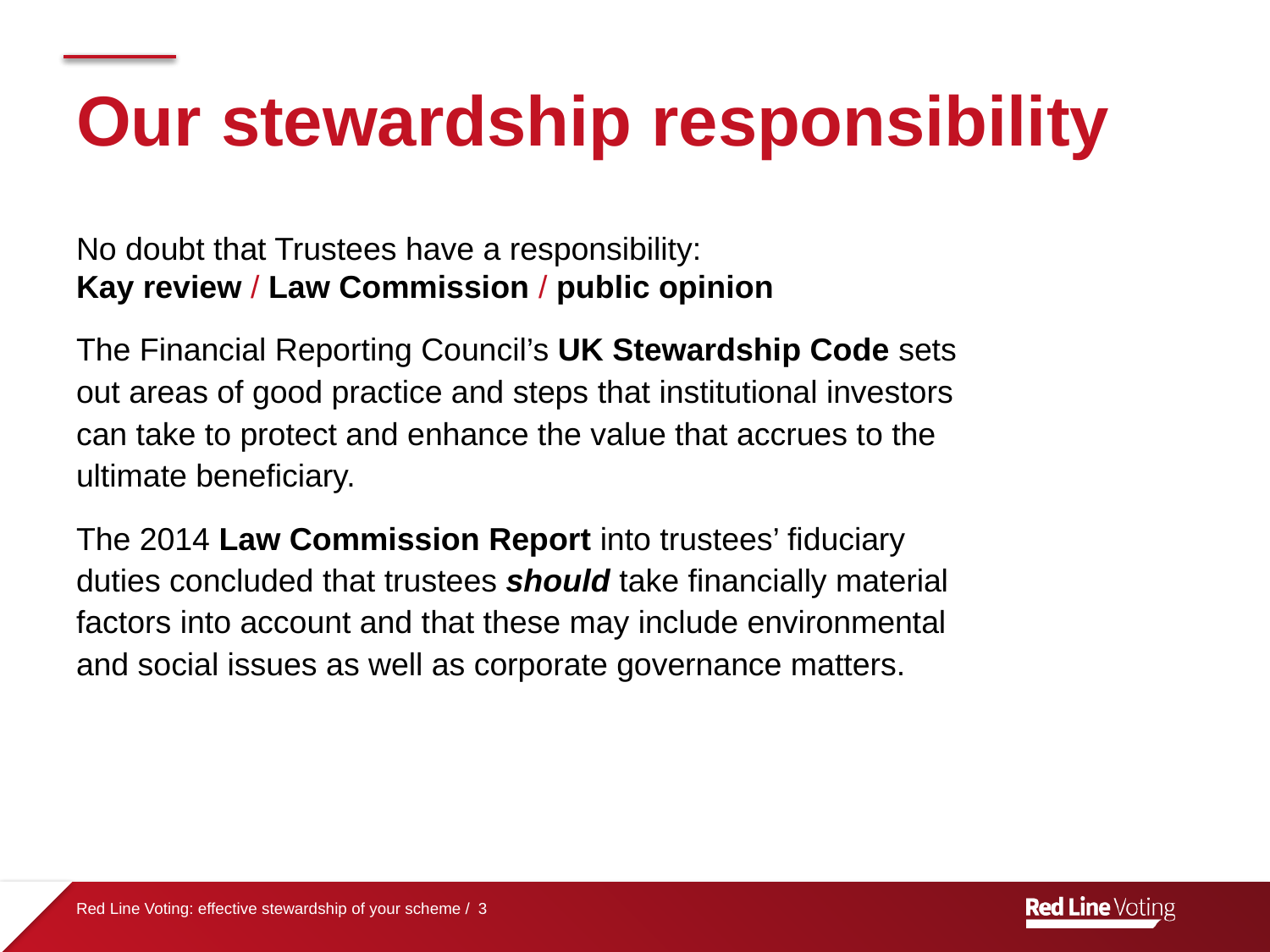

# Our stewardship responsibility
No doubt that Trustees have a responsibility:
Kay review / Law Commission / public opinion
The Financial Reporting Council’s UK Stewardship Code sets
out areas of good practice and steps that institutional investors
can take to protect and enhance the value that accrues to the
ultimate beneficiary.
The 2014 Law Commission Report into trustees’ fiduciary
duties concluded that trustees should take financially material
factors into account and that these may include environmental
and social issues as well as corporate governance matters.

Red Line Voting: effective stewardship of your scheme /  3